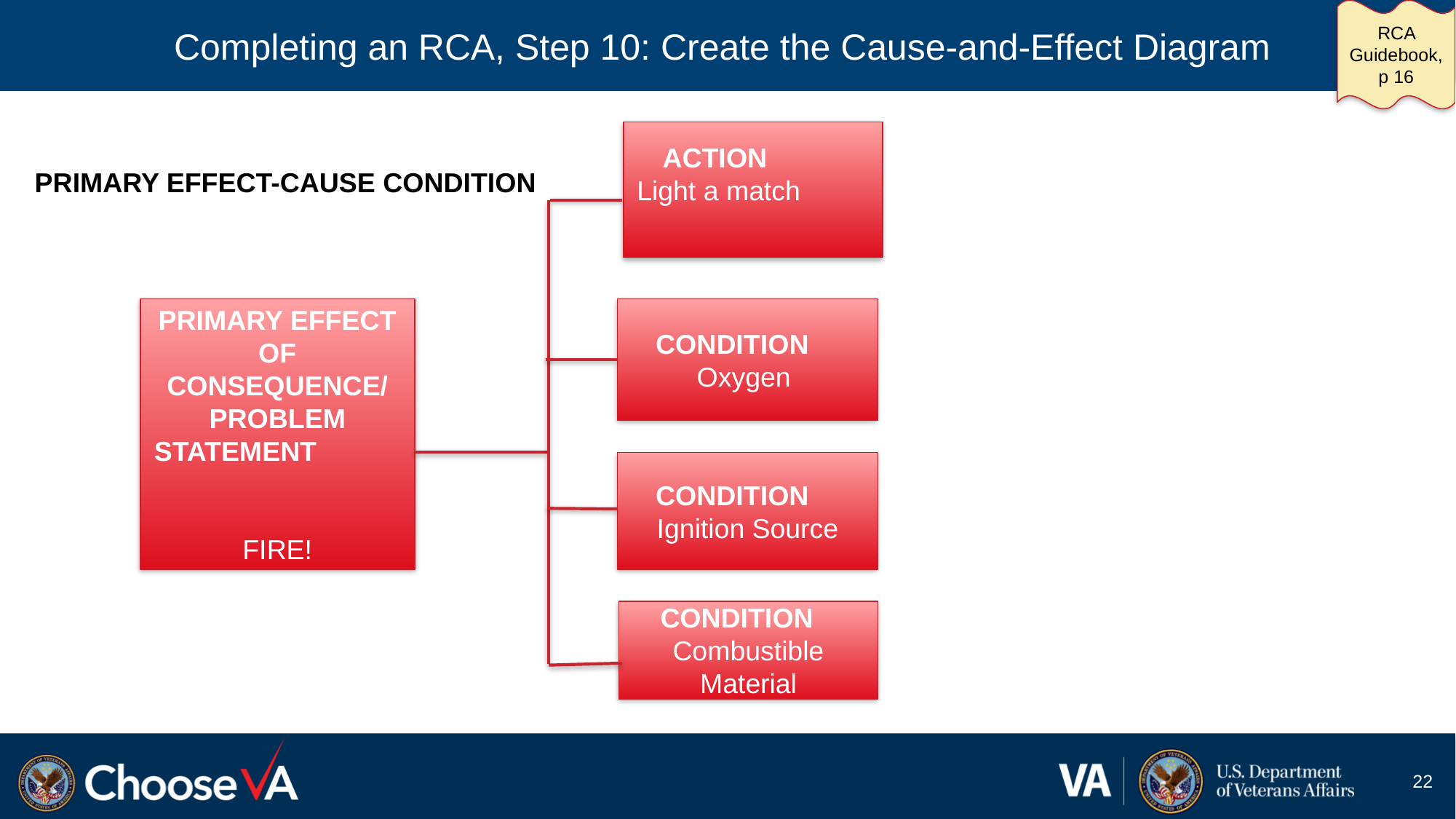

# Completing an RCA, Step 10: Create the Cause-and-Effect Diagram
RCA Guidebook, p 16
ACTION           Light a match
PRIMARY EFFECT-CAUSE CONDITION
PRIMARY EFFECT OF CONSEQUENCE/ PROBLEM STATEMENT
                         FIRE!
CONDITION     Oxygen
CONDITION     Ignition Source
CONDITION    Combustible Material